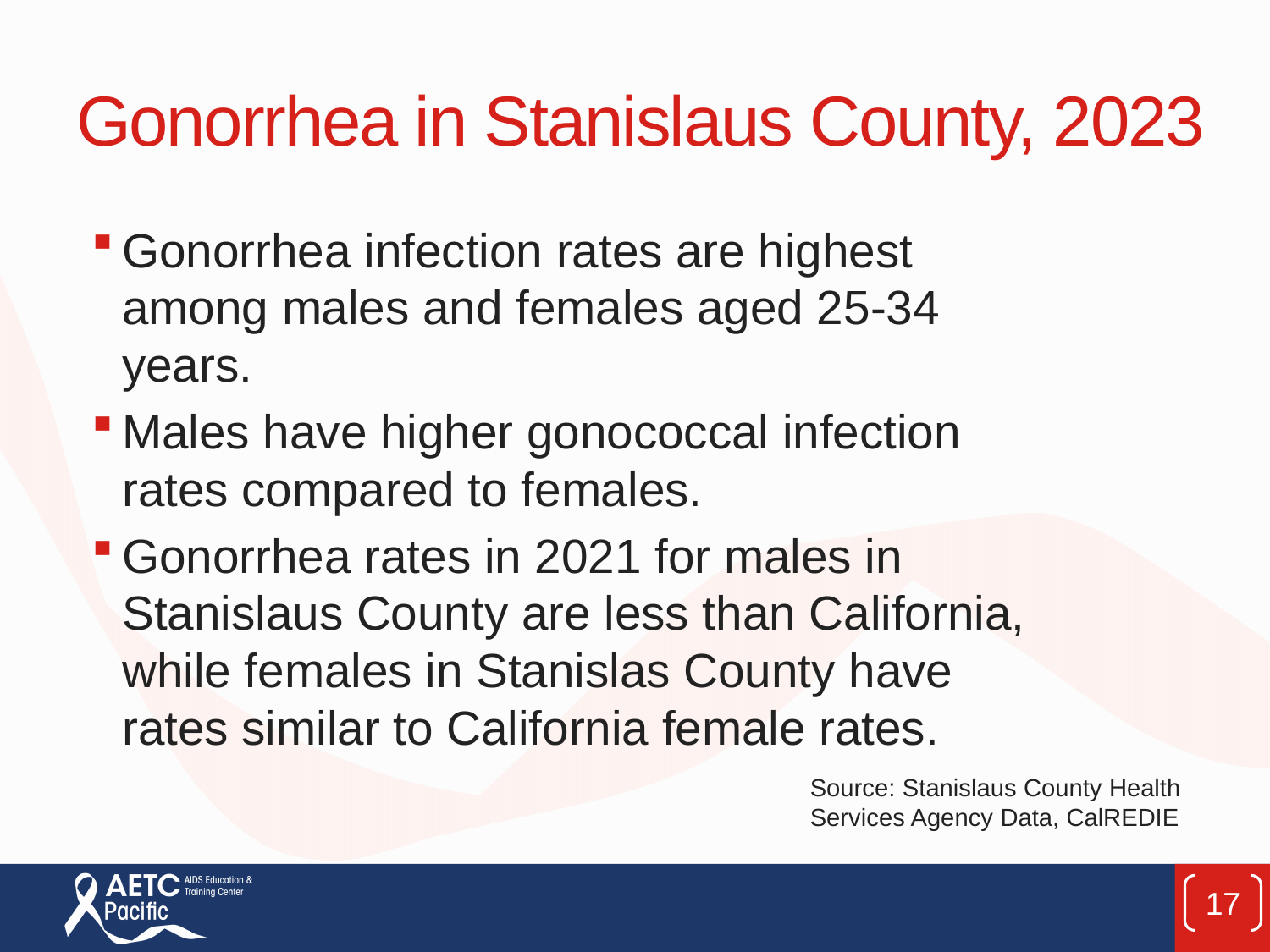

# Gonorrhea in Stanislaus County, 2023
Gonorrhea infection rates are highest among males and females aged 25-34 years.
Males have higher gonococcal infection rates compared to females.
Gonorrhea rates in 2021 for males in Stanislaus County are less than California, while females in Stanislas County have rates similar to California female rates.

Source: Stanislaus County Health Services Agency Data, CalREDIE
17